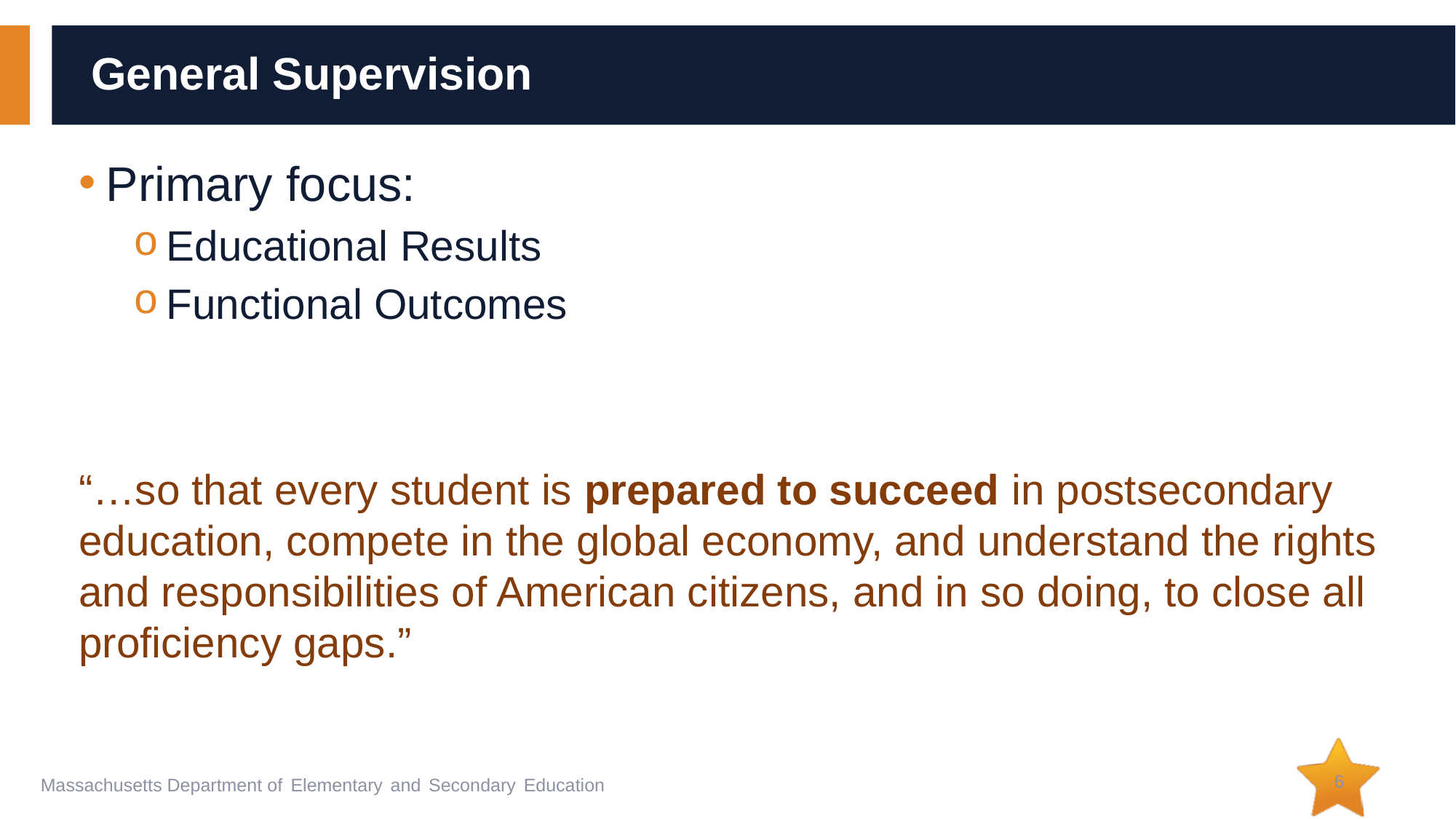

# General Supervision
Primary focus:
Educational Results
Functional Outcomes

“…so that every student is prepared to succeed in postsecondary education, compete in the global economy, and understand the rights and responsibilities of American citizens, and in so doing, to close all proficiency gaps.”

6